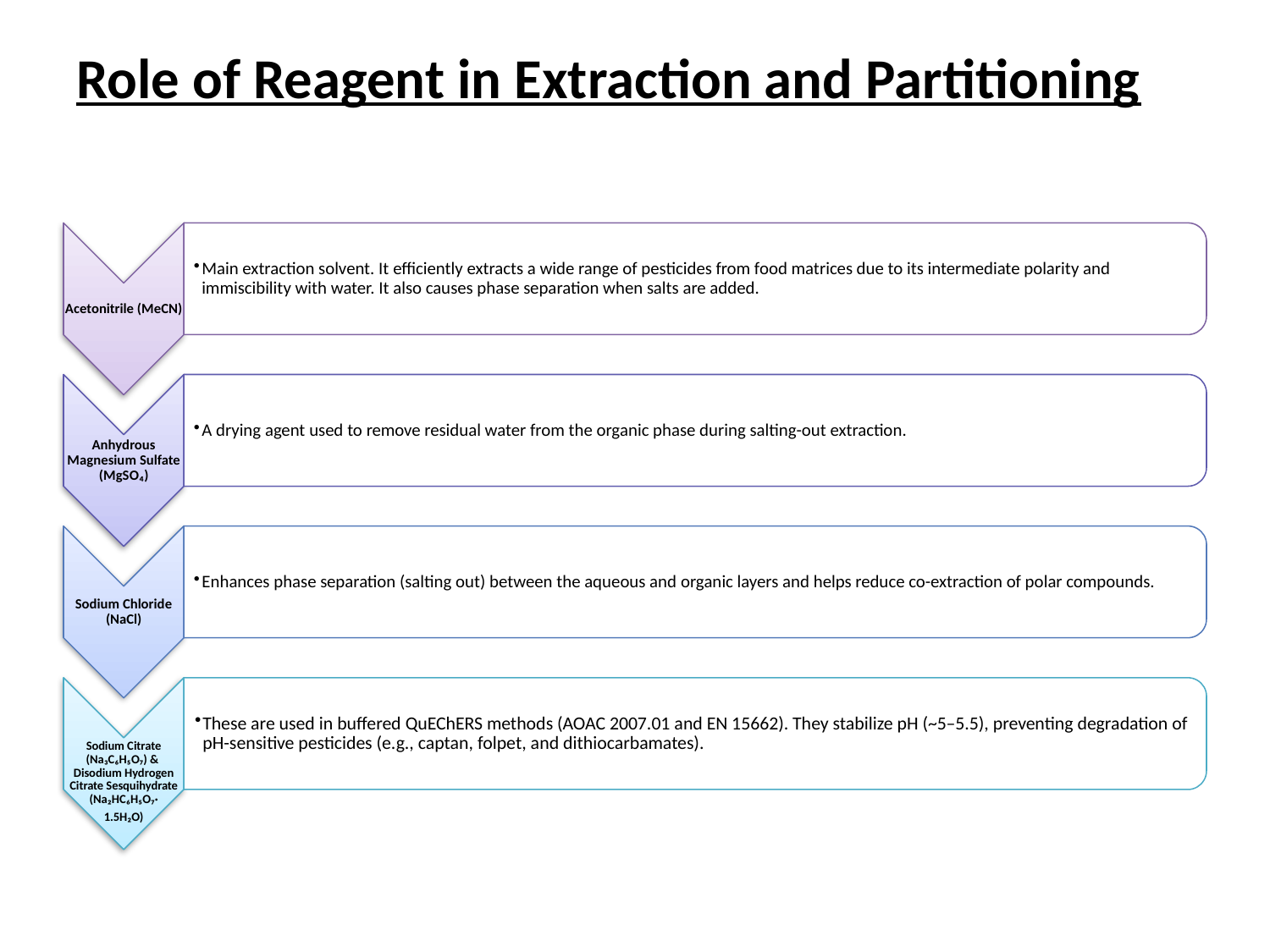

# Role of Reagent in Extraction and Partitioning
Acetonitrile (MeCN)
Main extraction solvent. It efficiently extracts a wide range of pesticides from food matrices due to its intermediate polarity and immiscibility with water. It also causes phase separation when salts are added.
Anhydrous Magnesium Sulfate (MgSO₄)
A drying agent used to remove residual water from the organic phase during salting-out extraction.
Sodium Chloride (NaCl)
Enhances phase separation (salting out) between the aqueous and organic layers and helps reduce co-extraction of polar compounds.

Sodium Citrate (Na₃C₆H₅O₇) &  Disodium Hydrogen Citrate Sesquihydrate (Na₂HC₆H₅O₇·
1.5H₂O)
These are used in buffered QuEChERS methods (AOAC 2007.01 and EN 15662). They stabilize pH (~5–5.5), preventing degradation of pH-sensitive pesticides (e.g., captan, folpet, and dithiocarbamates).